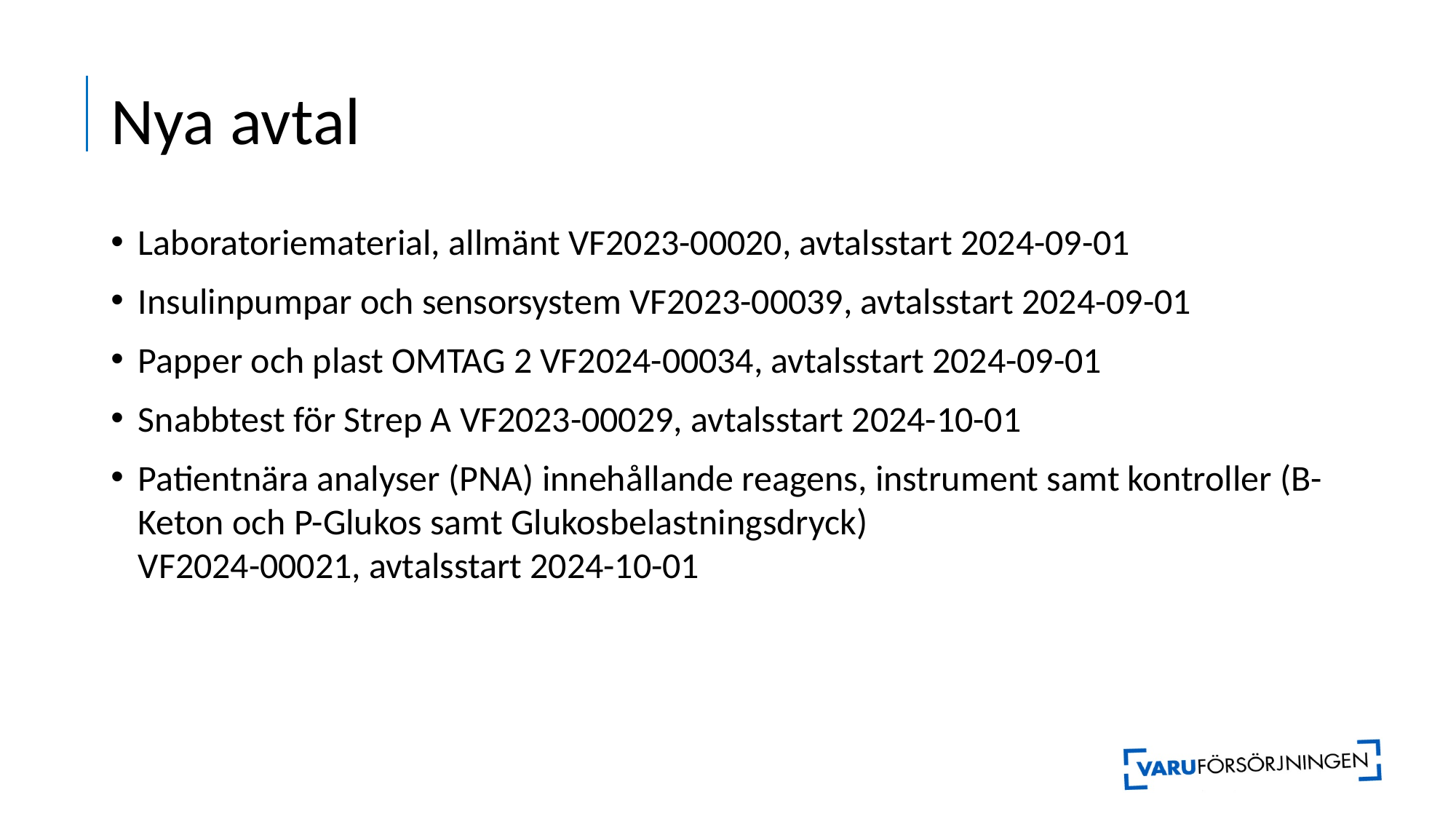

# Nya avtal
Laboratoriematerial, allmänt VF2023-00020, avtalsstart 2024-09-01
Insulinpumpar och sensorsystem VF2023-00039, avtalsstart 2024-09-01
Papper och plast OMTAG 2 VF2024-00034, avtalsstart 2024-09-01
Snabbtest för Strep A VF2023-00029, avtalsstart 2024-10-01
Patientnära analyser (PNA) innehållande reagens, instrument samt kontroller (B-Keton och P-Glukos samt Glukosbelastningsdryck)
VF2024-00021, avtalsstart 2024-10-01